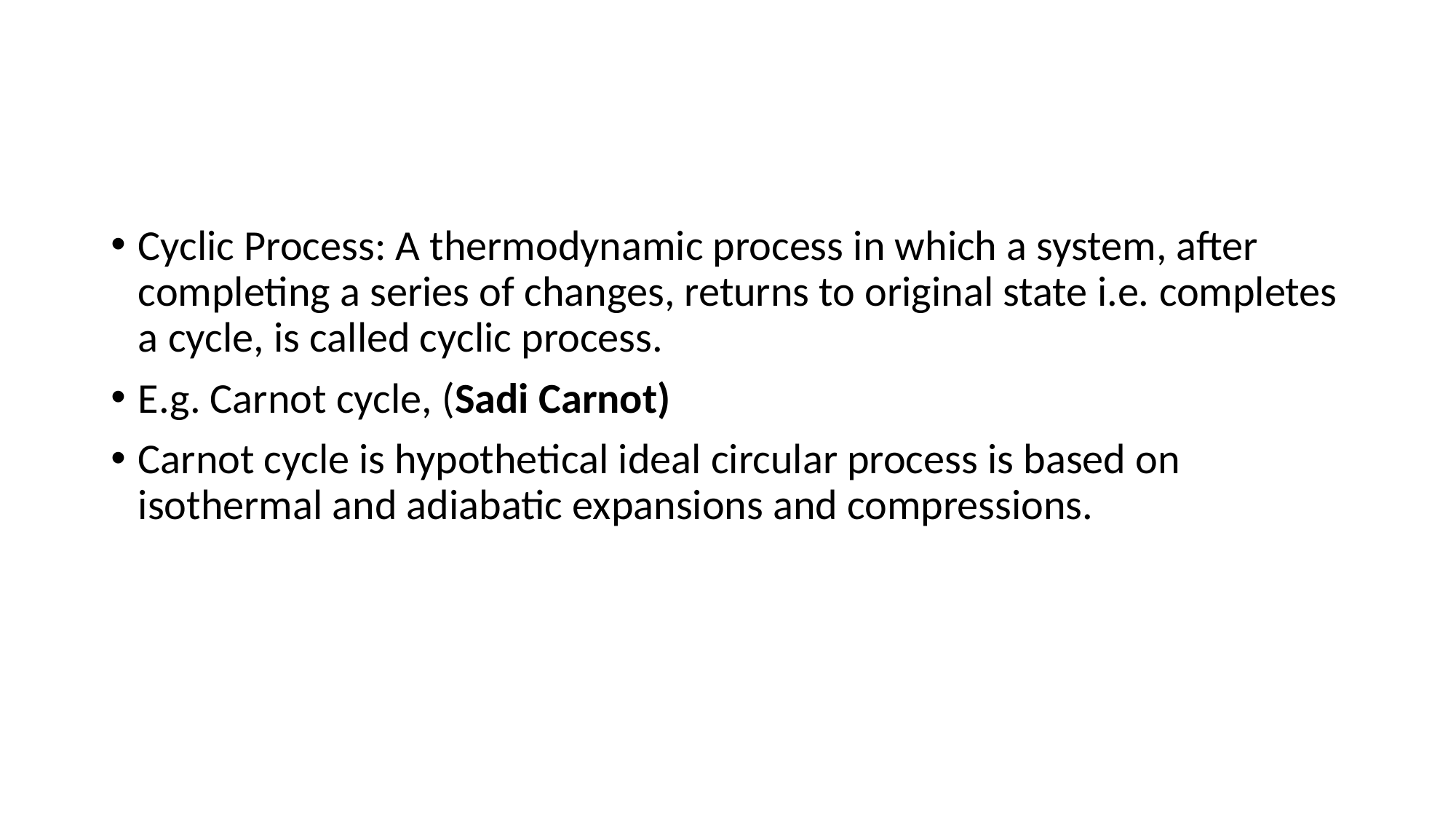

#
Cyclic Process: A thermodynamic process in which a system, after completing a series of changes, returns to original state i.e. completes a cycle, is called cyclic process.
E.g. Carnot cycle, (Sadi Carnot)
Carnot cycle is hypothetical ideal circular process is based on isothermal and adiabatic expansions and compressions.